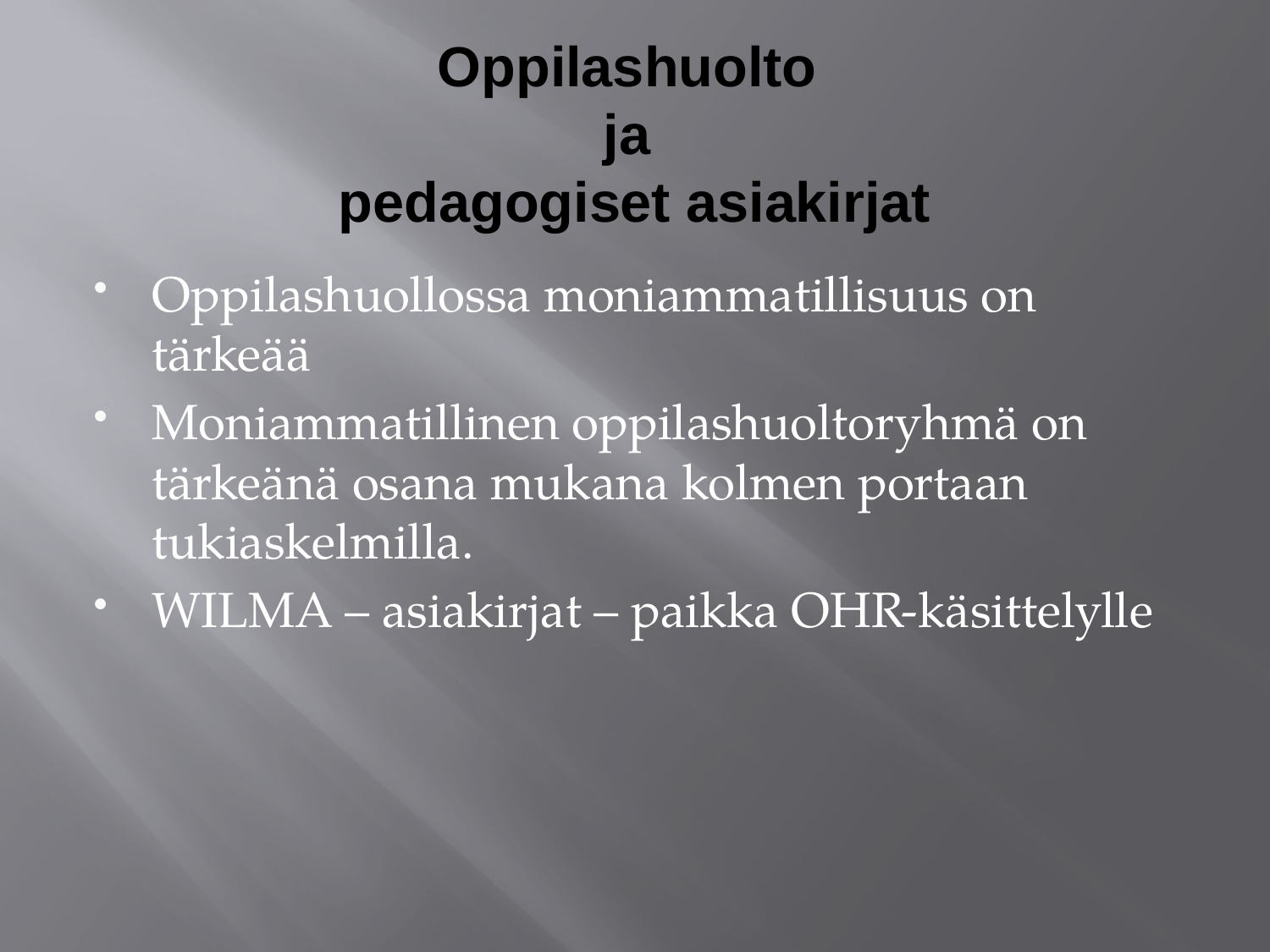

# Oppilashuolto ja pedagogiset asiakirjat
Oppilashuollossa moniammatillisuus on tärkeää
Moniammatillinen oppilashuoltoryhmä on tärkeänä osana mukana kolmen portaan tukiaskelmilla.
WILMA – asiakirjat – paikka OHR-käsittelylle